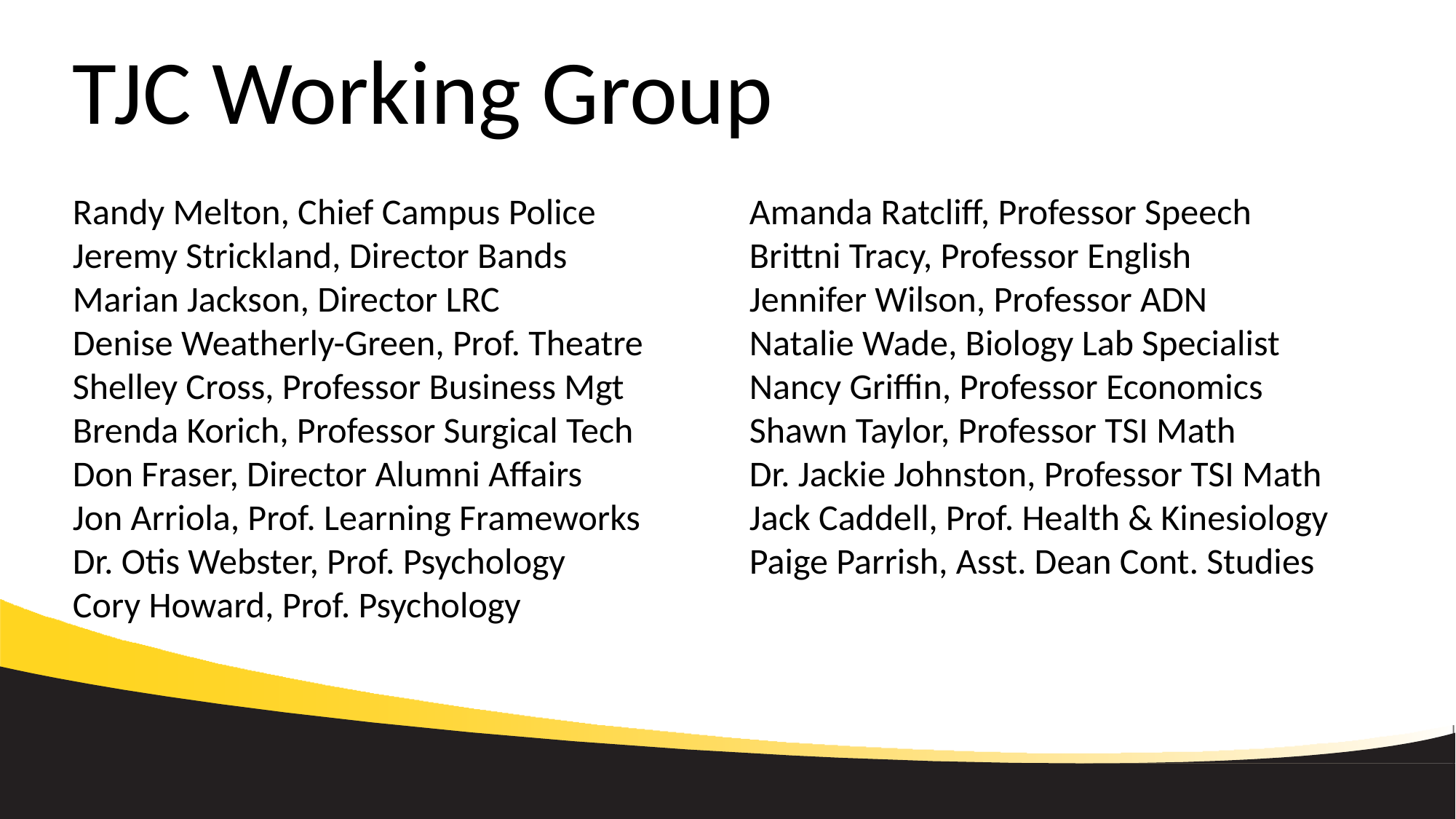

# TJC Working Group
Randy Melton, Chief Campus Police
Jeremy Strickland, Director Bands
Marian Jackson, Director LRC
Denise Weatherly-Green, Prof. Theatre
Shelley Cross, Professor Business Mgt
Brenda Korich, Professor Surgical Tech
Don Fraser, Director Alumni Affairs
Jon Arriola, Prof. Learning Frameworks
Dr. Otis Webster, Prof. Psychology
Cory Howard, Prof. Psychology
Amanda Ratcliff, Professor Speech
Brittni Tracy, Professor English
Jennifer Wilson, Professor ADN
Natalie Wade, Biology Lab Specialist
Nancy Griffin, Professor Economics
Shawn Taylor, Professor TSI Math
Dr. Jackie Johnston, Professor TSI Math
Jack Caddell, Prof. Health & Kinesiology
Paige Parrish, Asst. Dean Cont. Studies